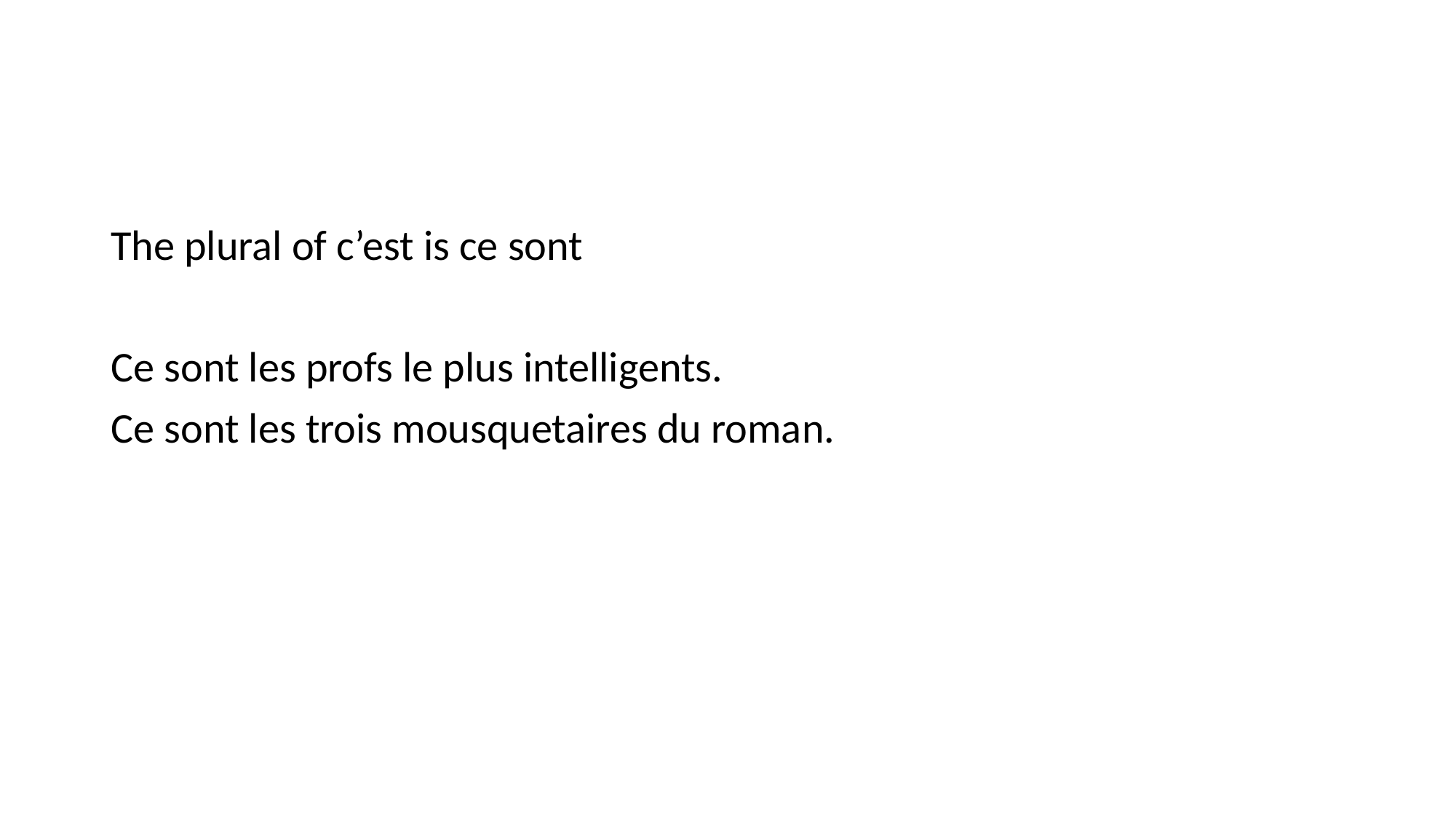

#
The plural of c’est is ce sont

Ce sont les profs le plus intelligents.
Ce sont les trois mousquetaires du roman.